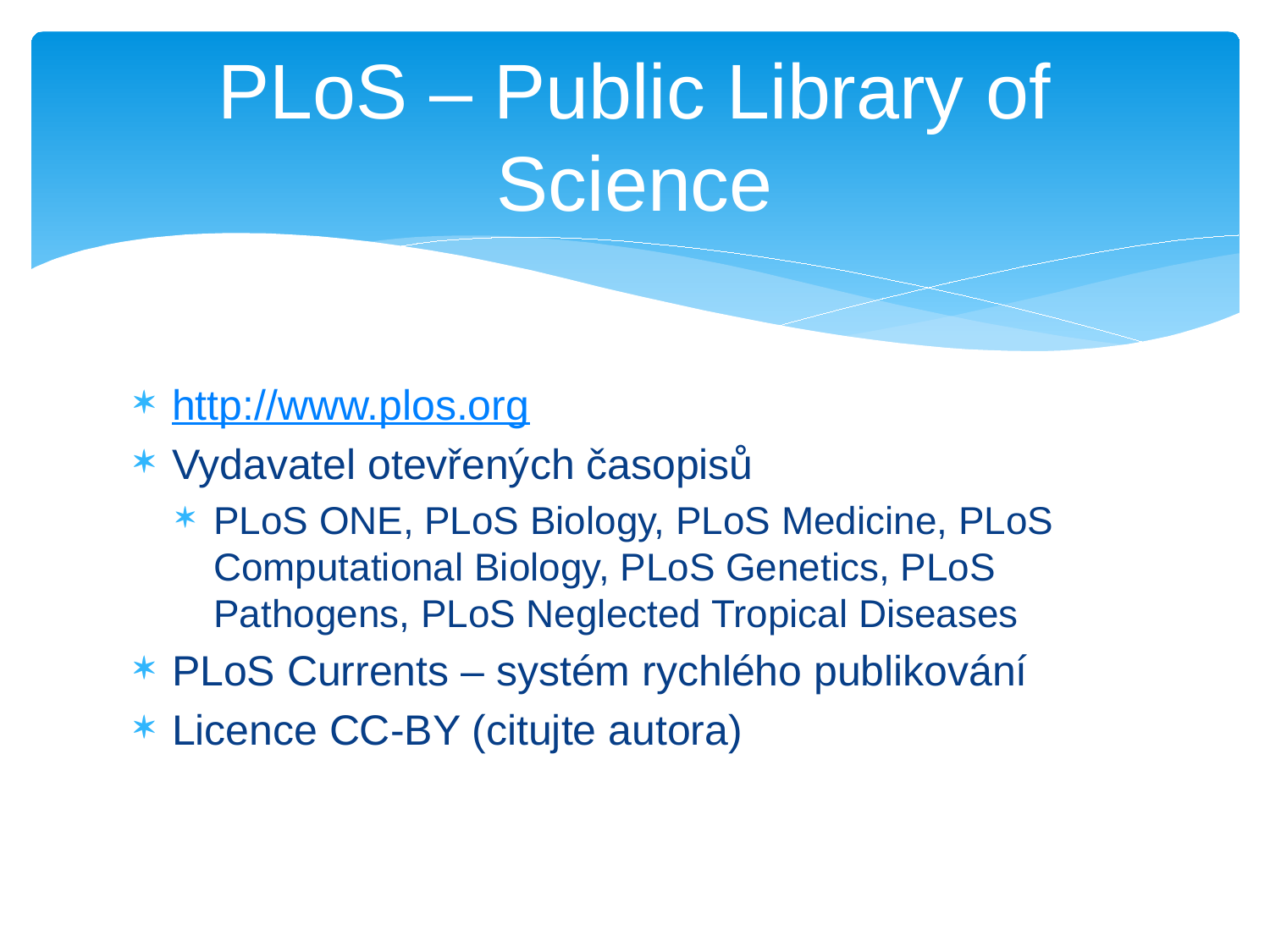

# PLoS – Public Library of Science
http://www.plos.org
Vydavatel otevřených časopisů
PLoS ONE, PLoS Biology, PLoS Medicine, PLoS Computational Biology, PLoS Genetics, PLoS Pathogens, PLoS Neglected Tropical Diseases
PLoS Currents – systém rychlého publikování
Licence CC-BY (citujte autora)